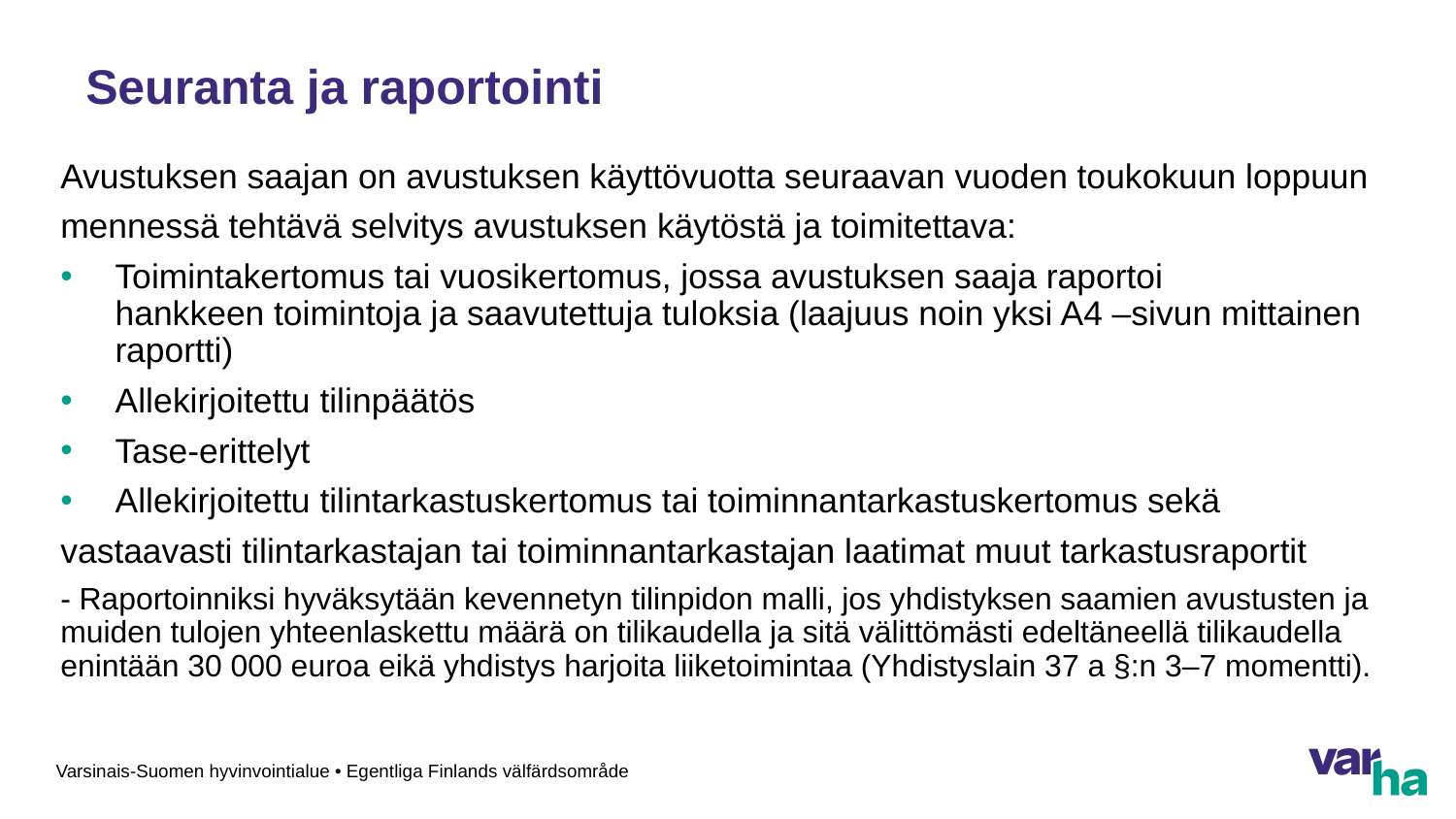

# Seuranta ja raportointi
Avustuksen saajan on avustuksen käyttövuotta seuraavan vuoden toukokuun loppuun
mennessä tehtävä selvitys avustuksen käytöstä ja toimitettava:
Toimintakertomus tai vuosikertomus, jossa avustuksen saaja raportoi hankkeen toimintoja ja saavutettuja tuloksia (laajuus noin yksi A4 –sivun mittainen raportti)
Allekirjoitettu tilinpäätös
Tase-erittelyt
Allekirjoitettu tilintarkastuskertomus tai toiminnantarkastuskertomus sekä
vastaavasti tilintarkastajan tai toiminnantarkastajan laatimat muut tarkastusraportit
- Raportoinniksi hyväksytään kevennetyn tilinpidon malli, jos yhdistyksen saamien avustusten ja muiden tulojen yhteenlaskettu määrä on tilikaudella ja sitä välittömästi edeltäneellä tilikaudella enintään 30 000 euroa eikä yhdistys harjoita liiketoimintaa (Yhdistyslain 37 a §:n 3–7 momentti).